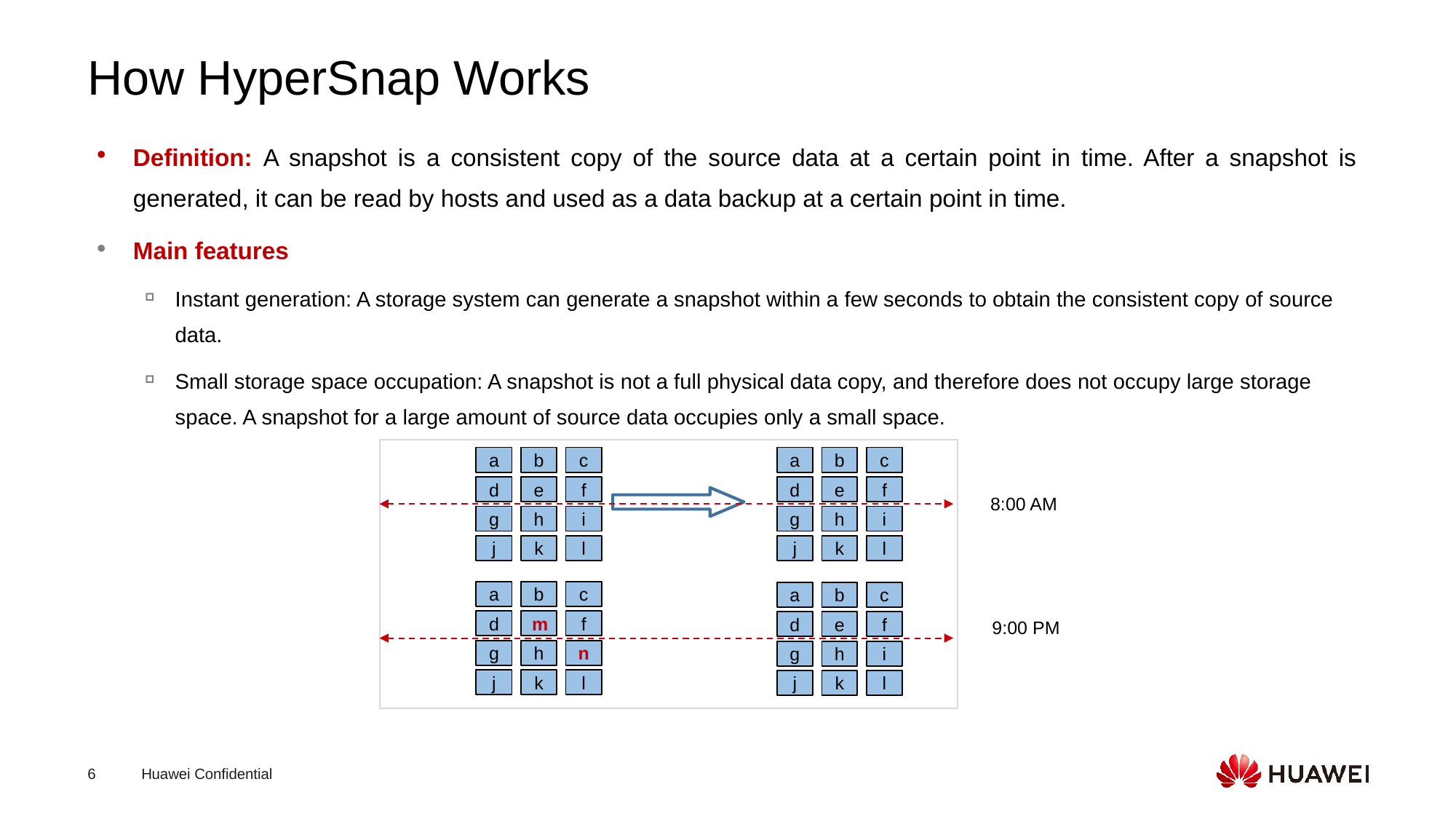

# How HyperSnap Works
Definition: A snapshot is a consistent copy of the source data at a certain point in time. After a snapshot is generated, it can be read by hosts and used as a data backup at a certain point in time.
Main features
Instant generation: A storage system can generate a snapshot within a few seconds to obtain the consistent copy of source data.
Small storage space occupation: A snapshot is not a full physical data copy, and therefore does not occupy large storage space. A snapshot for a large amount of source data occupies only a small space.

a

b

c

d

e

f

g

h

i

j

k

l

a

b

c

d

e

f

g

h

i

j

k

l

8:00 AM

a

b

c

d

m

f

g

h

n

j

k

l

a

b

c

d

e

f

g

h

i

j

k

l

9:00 PM